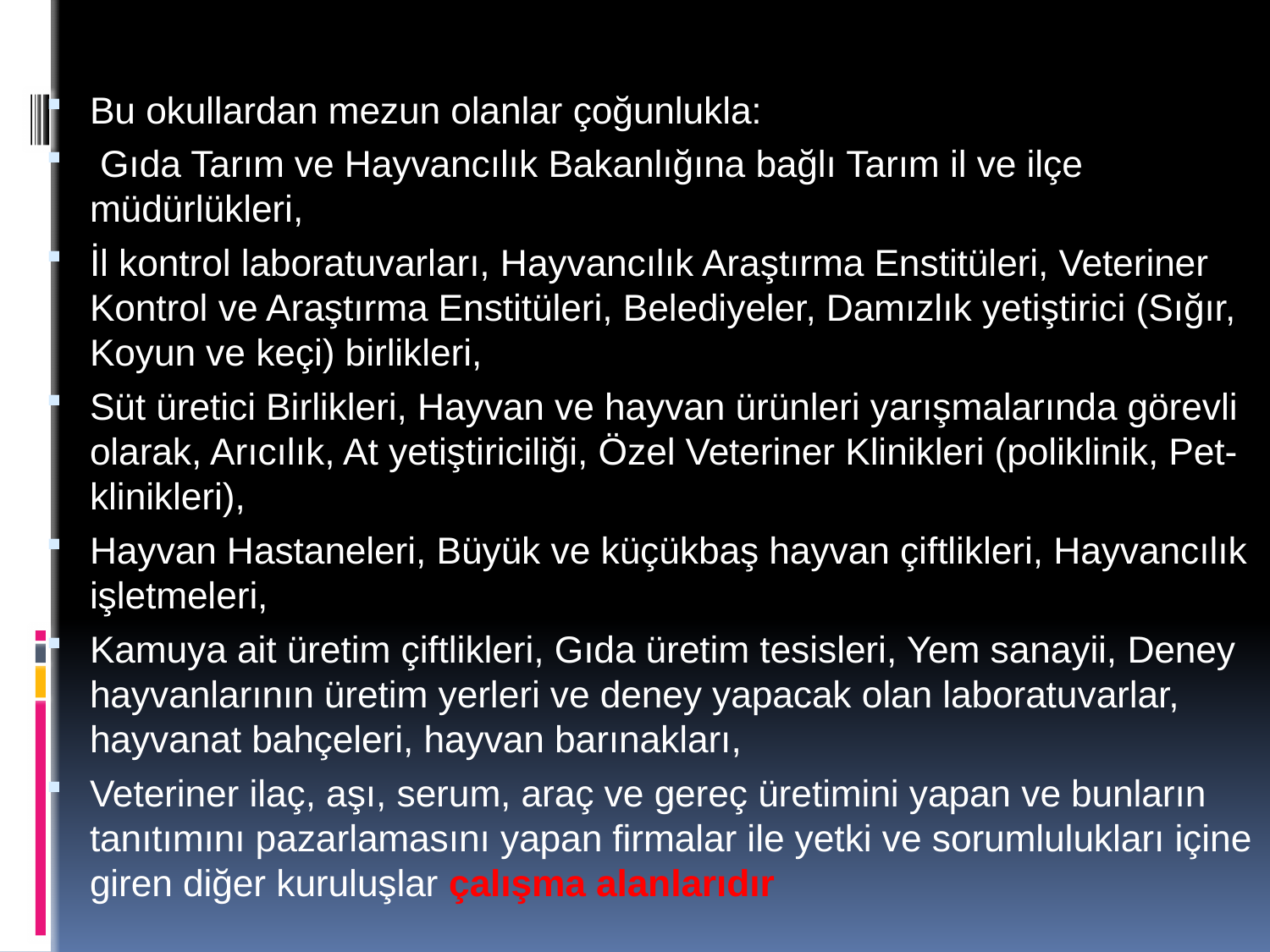

Bu okullardan mezun olanlar çoğunlukla:
 Gıda Tarım ve Hayvancılık Bakanlığına bağlı Tarım il ve ilçe müdürlükleri,
İl kontrol laboratuvarları, Hayvancılık Araştırma Enstitüleri, Veteriner Kontrol ve Araştırma Enstitüleri, Belediyeler, Damızlık yetiştirici (Sığır, Koyun ve keçi) birlikleri,
Süt üretici Birlikleri, Hayvan ve hayvan ürünleri yarışmalarında görevli olarak, Arıcılık, At yetiştiriciliği, Özel Veteriner Klinikleri (poliklinik, Pet-klinikleri),
Hayvan Hastaneleri, Büyük ve küçükbaş hayvan çiftlikleri, Hayvancılık işletmeleri,
Kamuya ait üretim çiftlikleri, Gıda üretim tesisleri, Yem sanayii, Deney hayvanlarının üretim yerleri ve deney yapacak olan laboratuvarlar, hayvanat bahçeleri, hayvan barınakları,
Veteriner ilaç, aşı, serum, araç ve gereç üretimini yapan ve bunların tanıtımını pazarlamasını yapan firmalar ile yetki ve sorumlulukları içine giren diğer kuruluşlar çalışma alanlarıdır